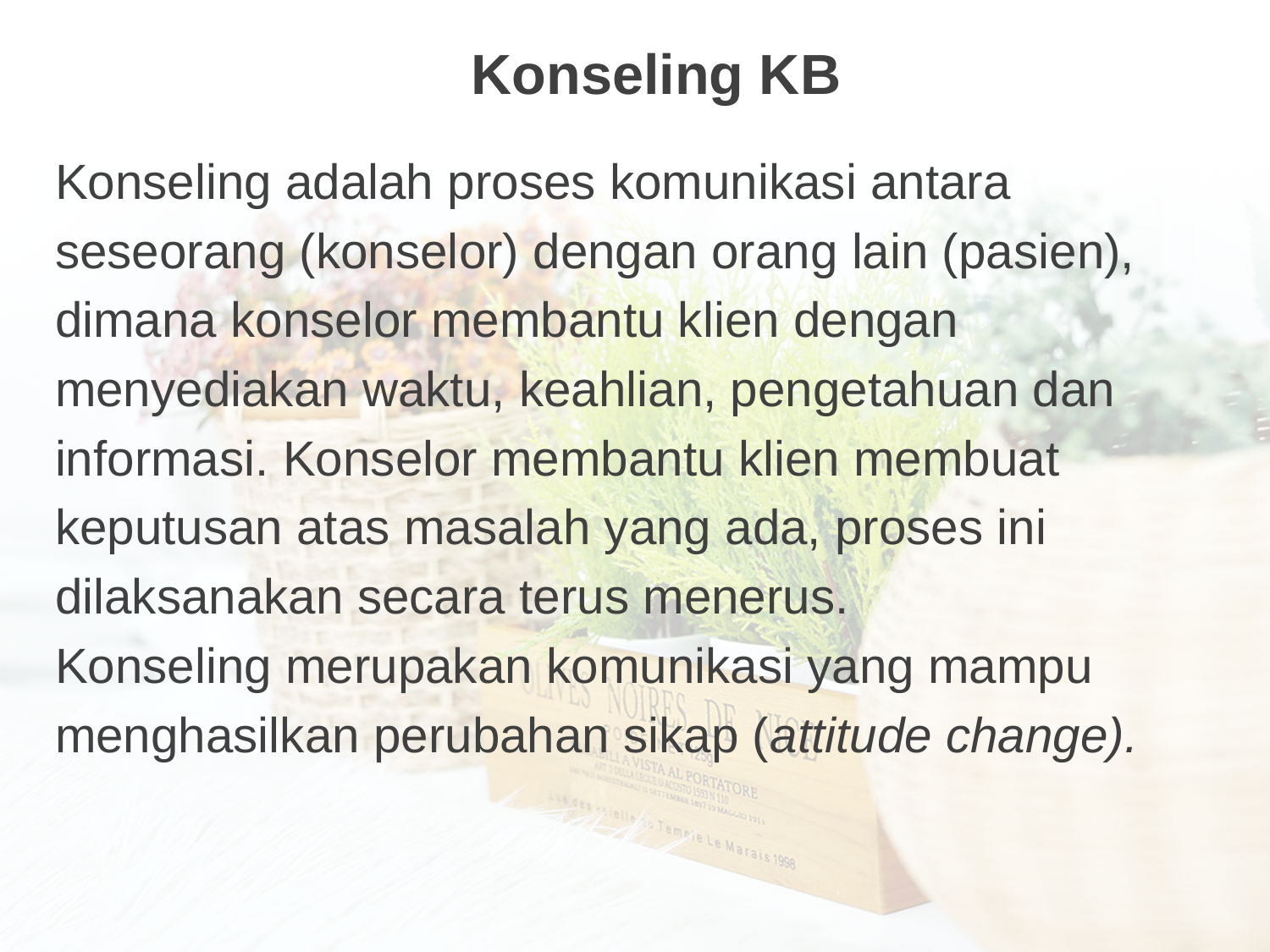

Konseling KB

Konseling adalah proses komunikasi antara
seseorang (konselor) dengan orang lain (pasien),
dimana konselor membantu klien dengan
menyediakan waktu, keahlian, pengetahuan dan
informasi. Konselor membantu klien membuat
keputusan atas masalah yang ada, proses ini
dilaksanakan secara terus menerus.
Konseling merupakan komunikasi yang mampu
menghasilkan perubahan sikap (attitude change).